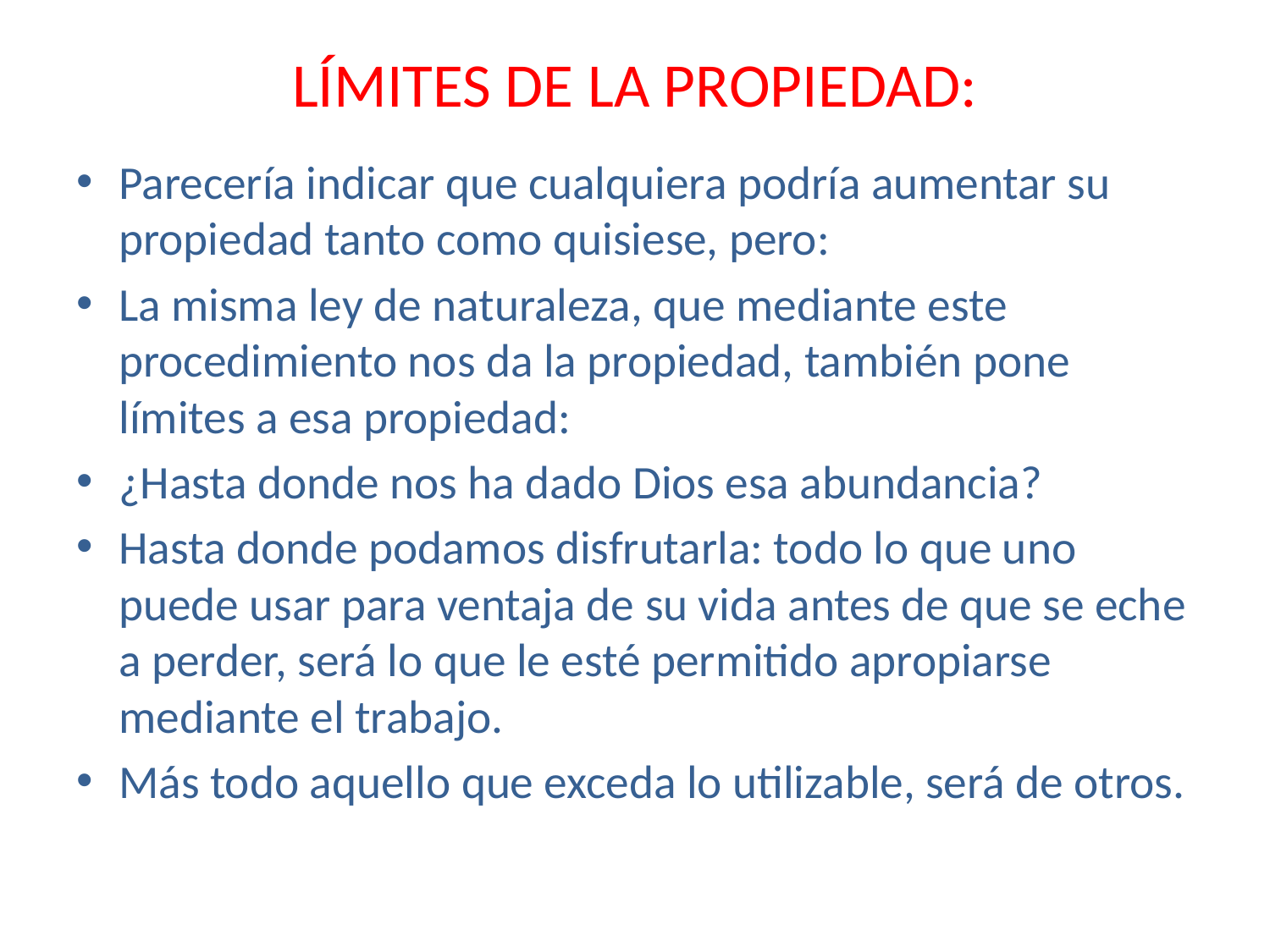

# LÍMITES DE LA PROPIEDAD:
Parecería indicar que cualquiera podría aumentar su propiedad tanto como quisiese, pero:
La misma ley de naturaleza, que mediante este procedimiento nos da la propiedad, también pone límites a esa propiedad:
¿Hasta donde nos ha dado Dios esa abundancia?
Hasta donde podamos disfrutarla: todo lo que uno puede usar para ventaja de su vida antes de que se eche a perder, será lo que le esté permitido apropiarse mediante el trabajo.
Más todo aquello que exceda lo utilizable, será de otros.